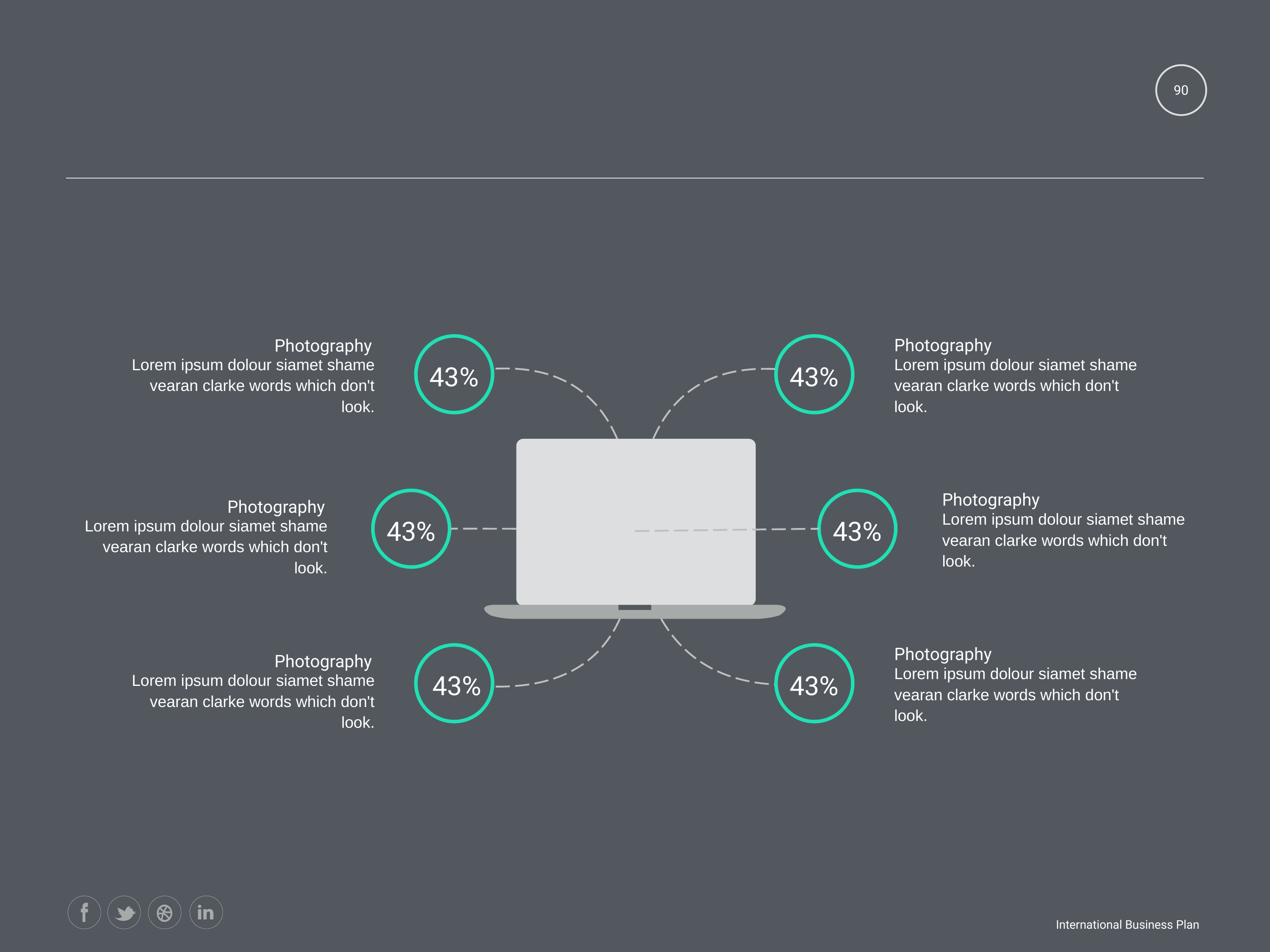

#
90

Photography
Photography

43%
43%
Lorem ipsum dolour siamet shame vearan clarke words which don't look.
Lorem ipsum dolour siamet shame vearan clarke words which don't look.

Photography
Photography

43%
43%
Lorem ipsum dolour siamet shame vearan clarke words which don't look.
Lorem ipsum dolour siamet shame vearan clarke words which don't look.

Photography
Photography

43%
43%
Lorem ipsum dolour siamet shame vearan clarke words which don't look.
Lorem ipsum dolour siamet shame vearan clarke words which don't look.
International Business Plan